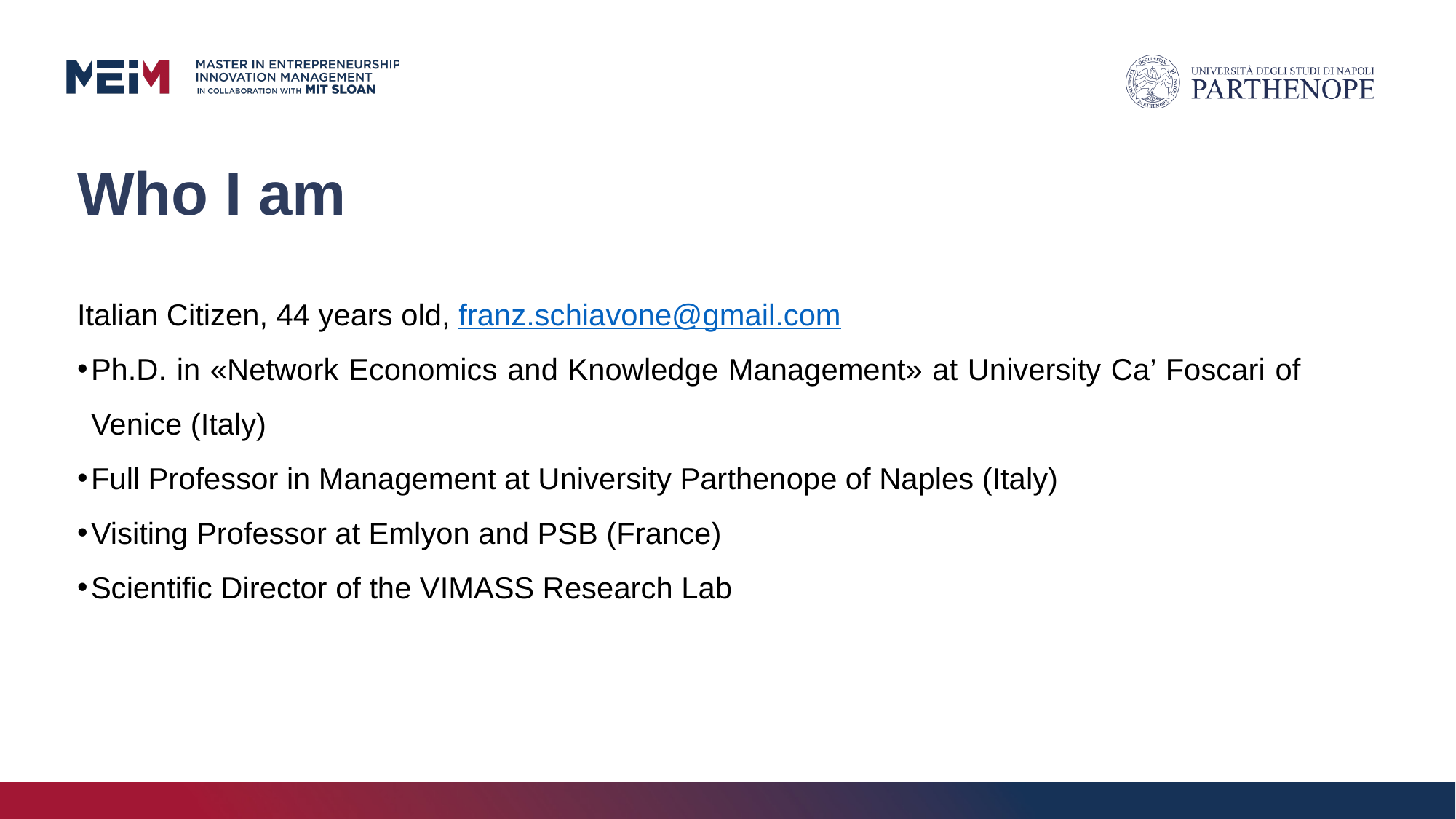

# Who I am
Italian Citizen, 44 years old, franz.schiavone@gmail.com
Ph.D. in «Network Economics and Knowledge Management» at University Ca’ Foscari of Venice (Italy)
Full Professor in Management at University Parthenope of Naples (Italy)
Visiting Professor at Emlyon and PSB (France)
Scientific Director of the VIMASS Research Lab